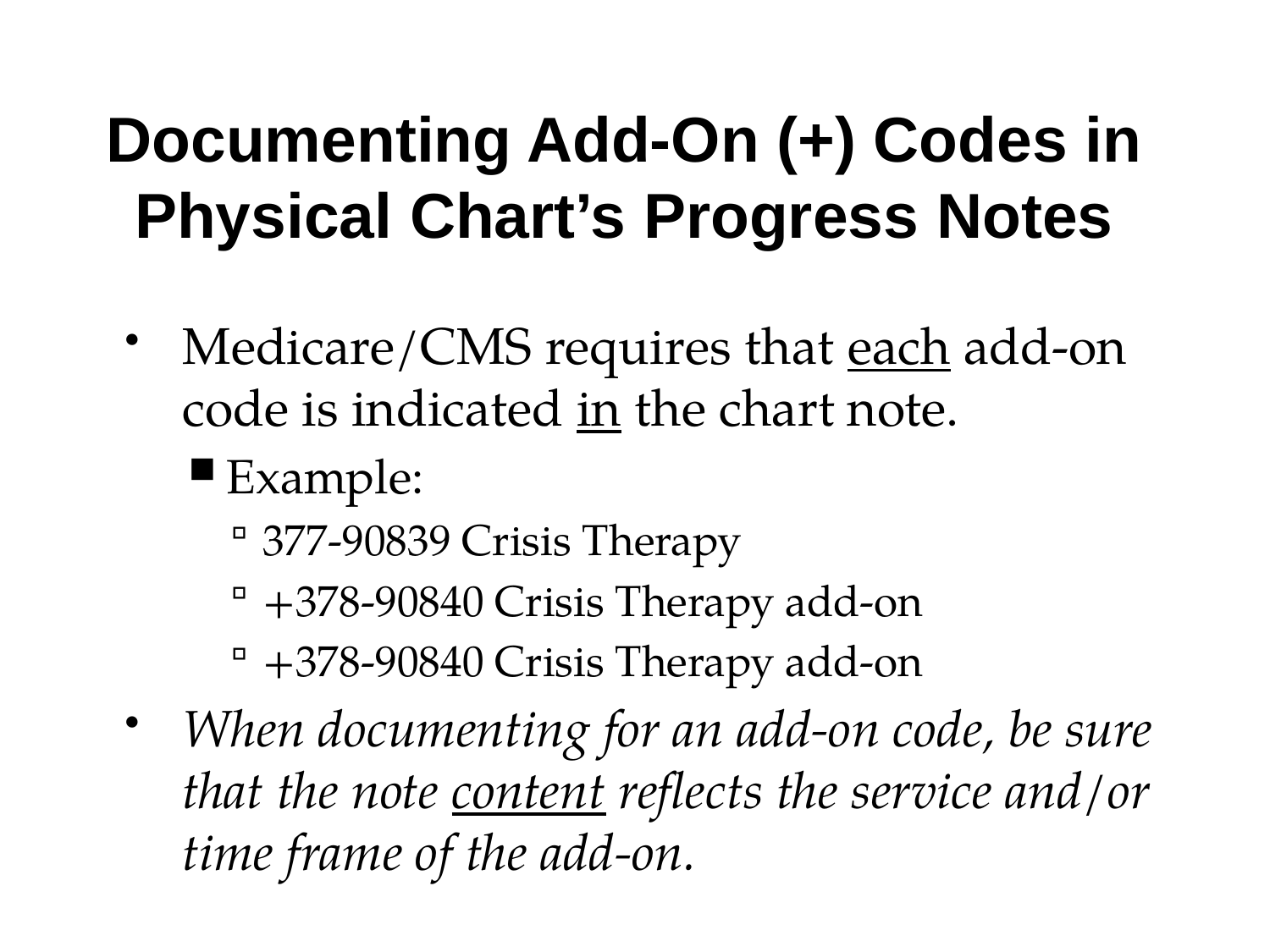

# Documenting Add-On (+) Codes in Physical Chart’s Progress Notes
Medicare/CMS requires that each add-on code is indicated in the chart note.
Example:
377-90839 Crisis Therapy
+378-90840 Crisis Therapy add-on
+378-90840 Crisis Therapy add-on
When documenting for an add-on code, be sure that the note content reflects the service and/or time frame of the add-on.